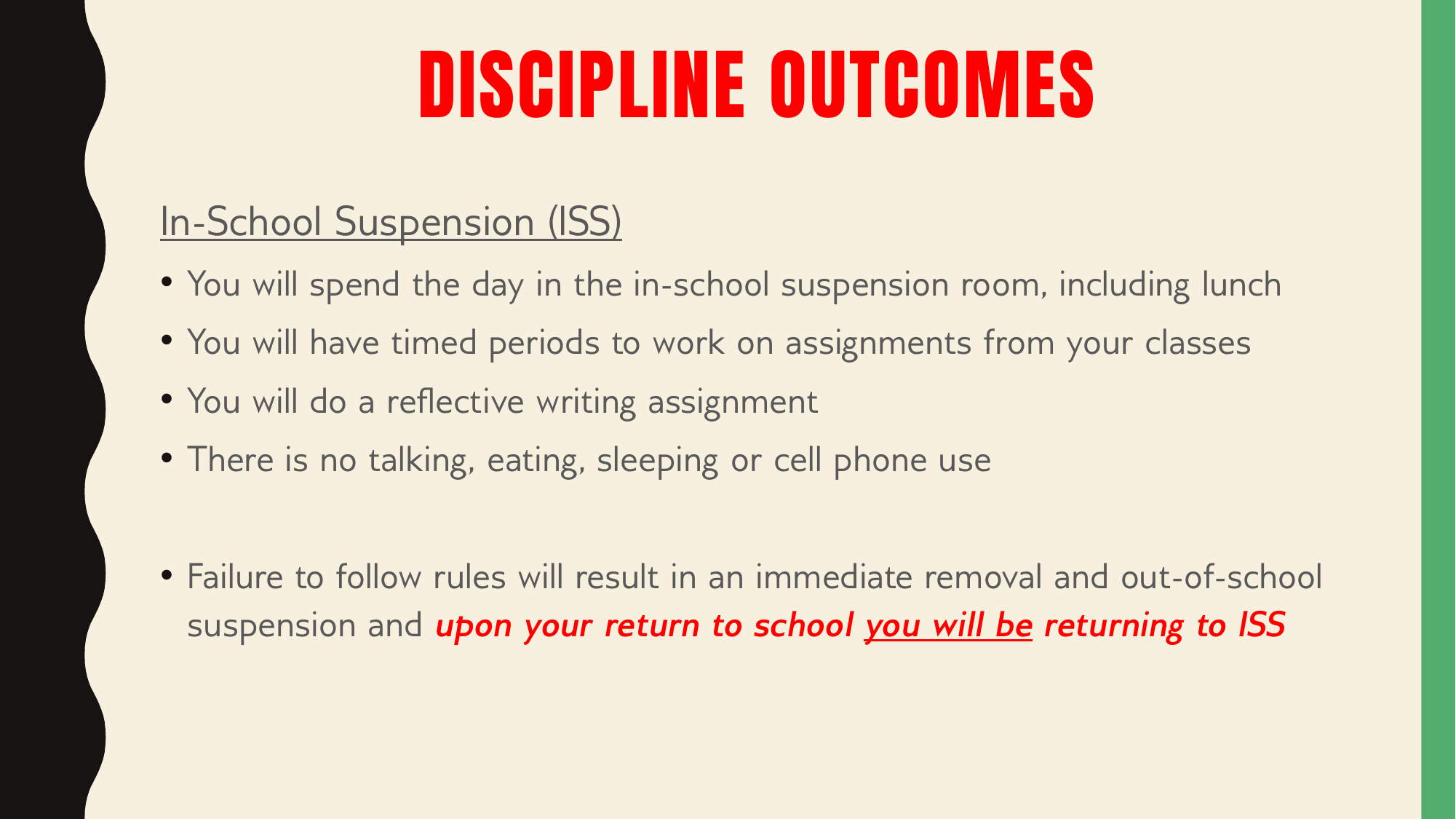

# DISCIPLINE OUTCOMES
In-School Suspension (ISS)
You will spend the day in the in-school suspension room, including lunch
You will have timed periods to work on assignments from your classes
You will do a reflective writing assignment
There is no talking, eating, sleeping or cell phone use

Failure to follow rules will result in an immediate removal and out-of-school suspension and upon your return to school you will be returning to ISS